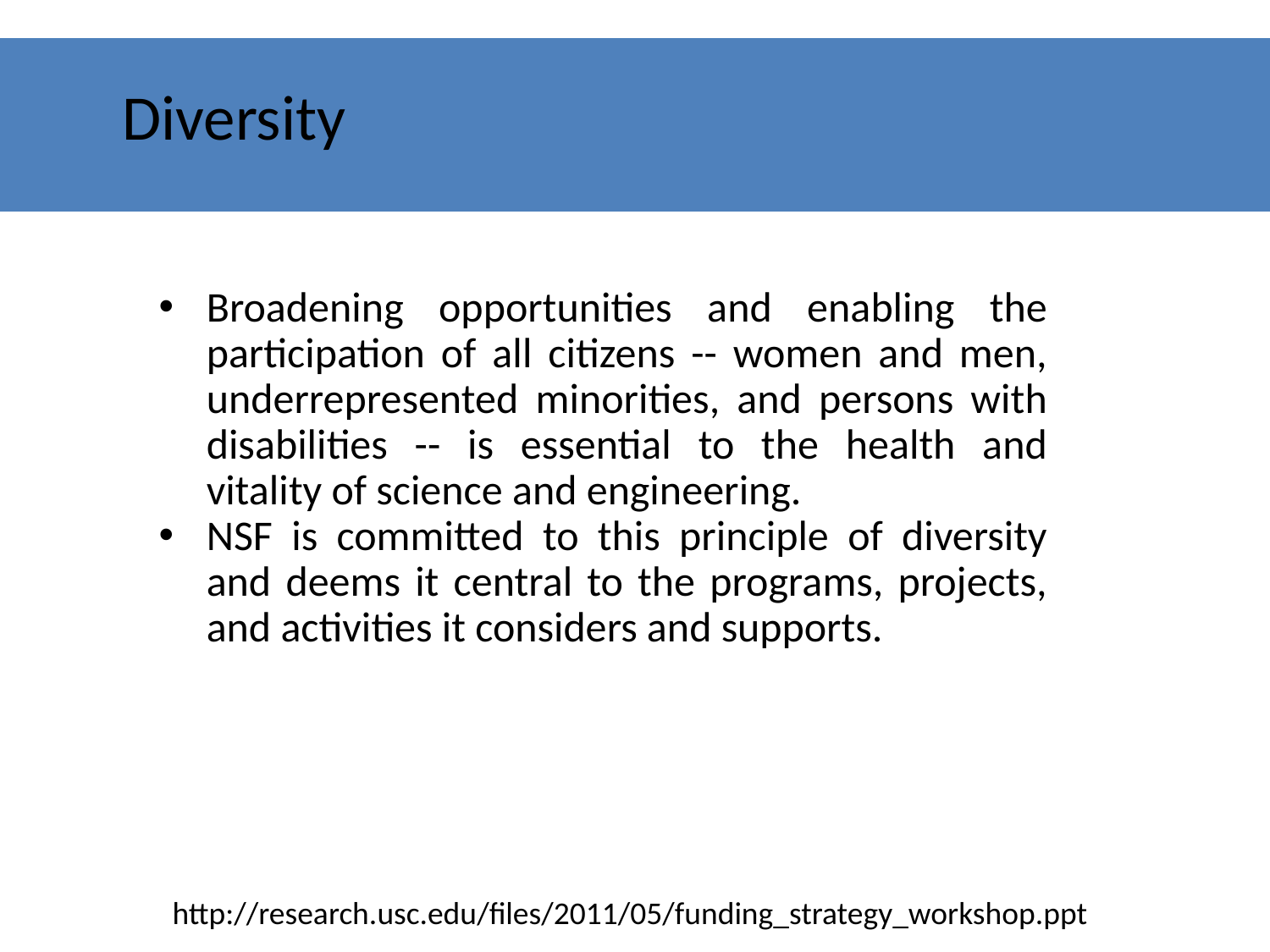

# Diversity
Broadening opportunities and enabling the participation of all citizens -- women and men, underrepresented minorities, and persons with disabilities -- is essential to the health and vitality of science and engineering.
NSF is committed to this principle of diversity and deems it central to the programs, projects, and activities it considers and supports.

http://research.usc.edu/files/2011/05/funding_strategy_workshop.ppt